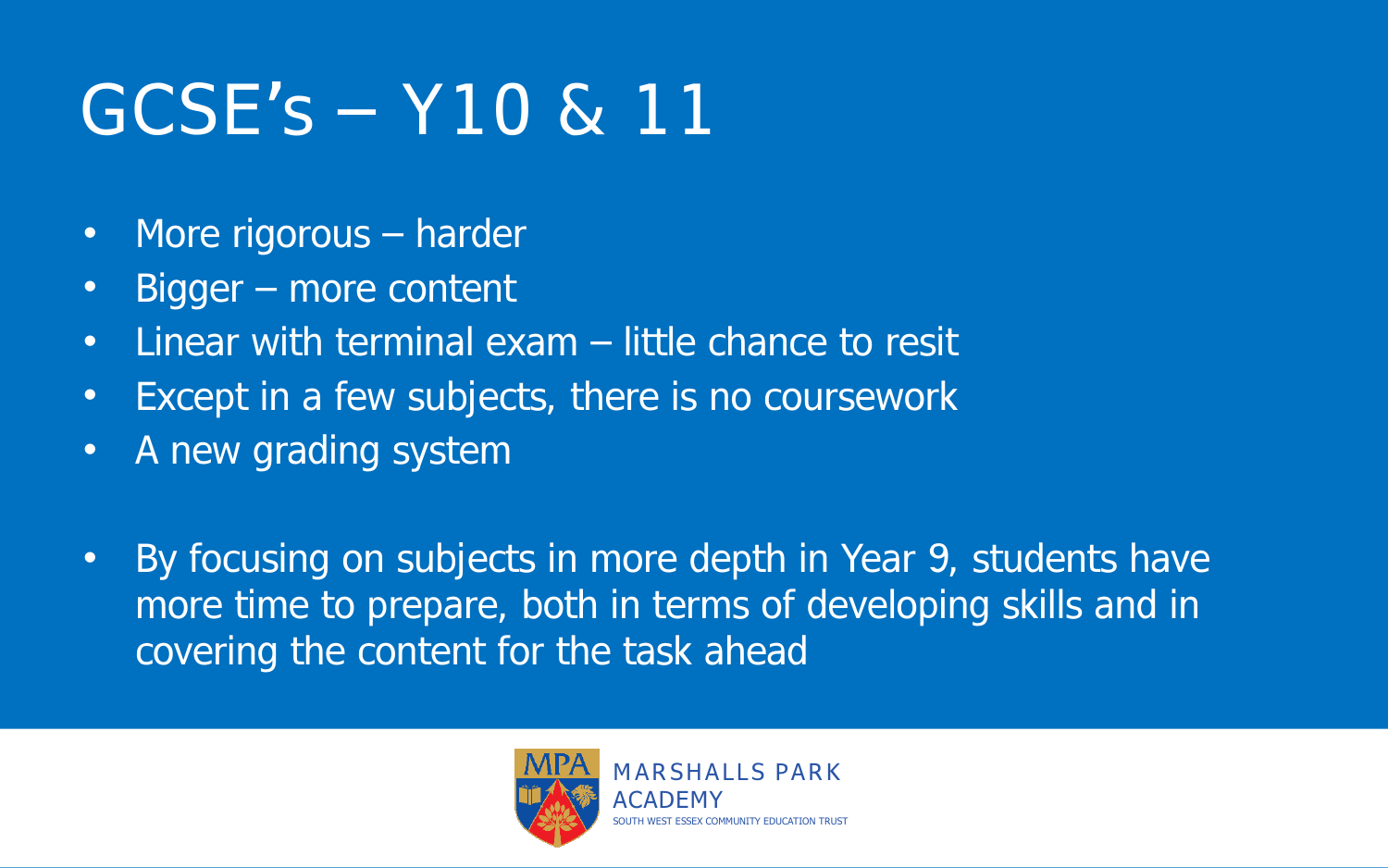

# GCSE’s – Y10 & 11
More rigorous – harder
Bigger – more content
Linear with terminal exam – little chance to resit
Except in a few subjects, there is no coursework
A new grading system

By focusing on subjects in more depth in Year 9, students have more time to prepare, both in terms of developing skills and in covering the content for the task ahead